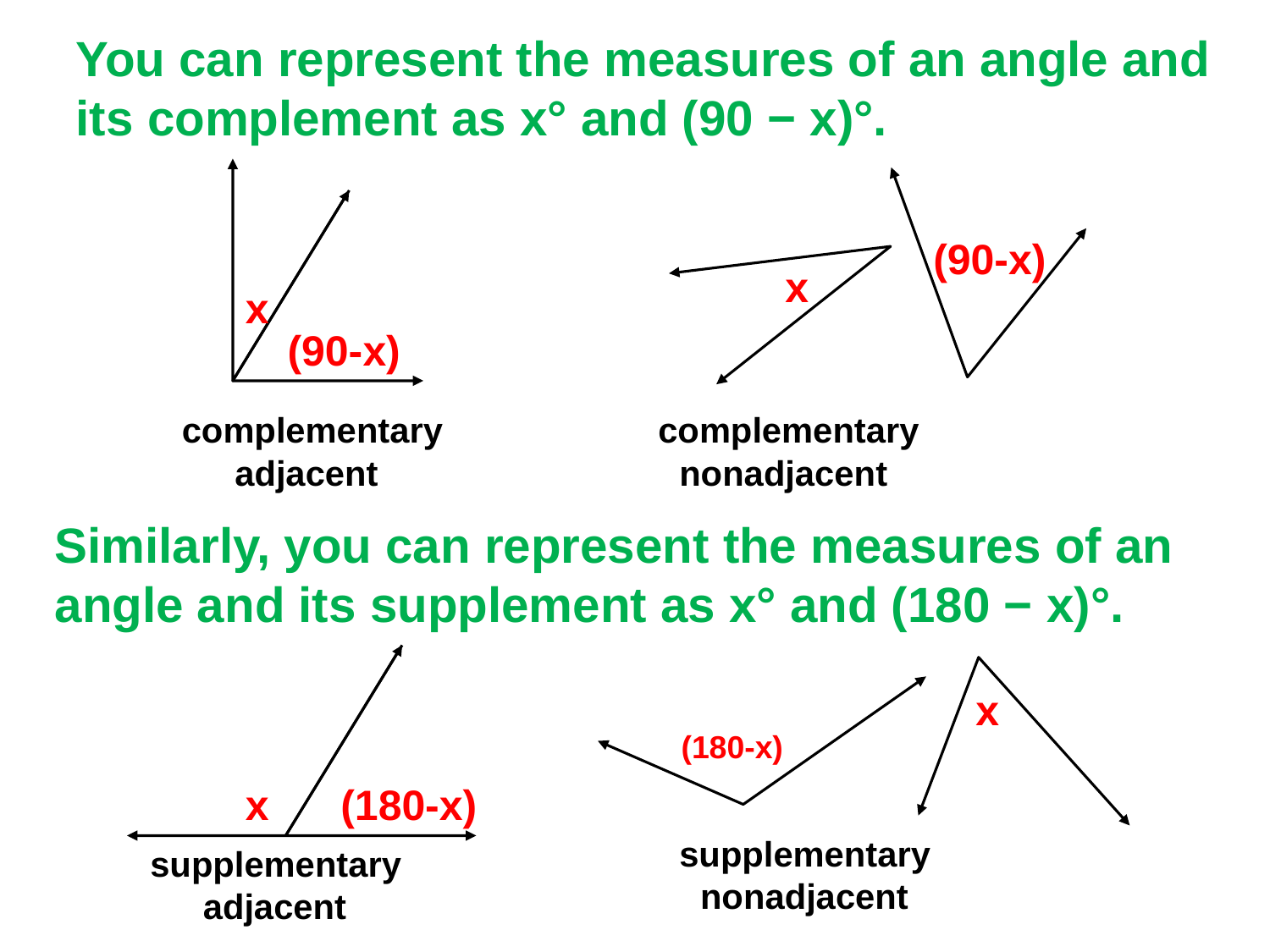

You can represent the measures of an angle and its complement as x° and (90 − x)°.

(90-x)

x
complementary
nonadjacent

x
(90-x)
complementary
adjacent
Similarly, you can represent the measures of an angle and its supplement as x° and (180 − x)°.

x

supplementary
nonadjacent

x
(180-x)
supplementary
adjacent
(180-x)